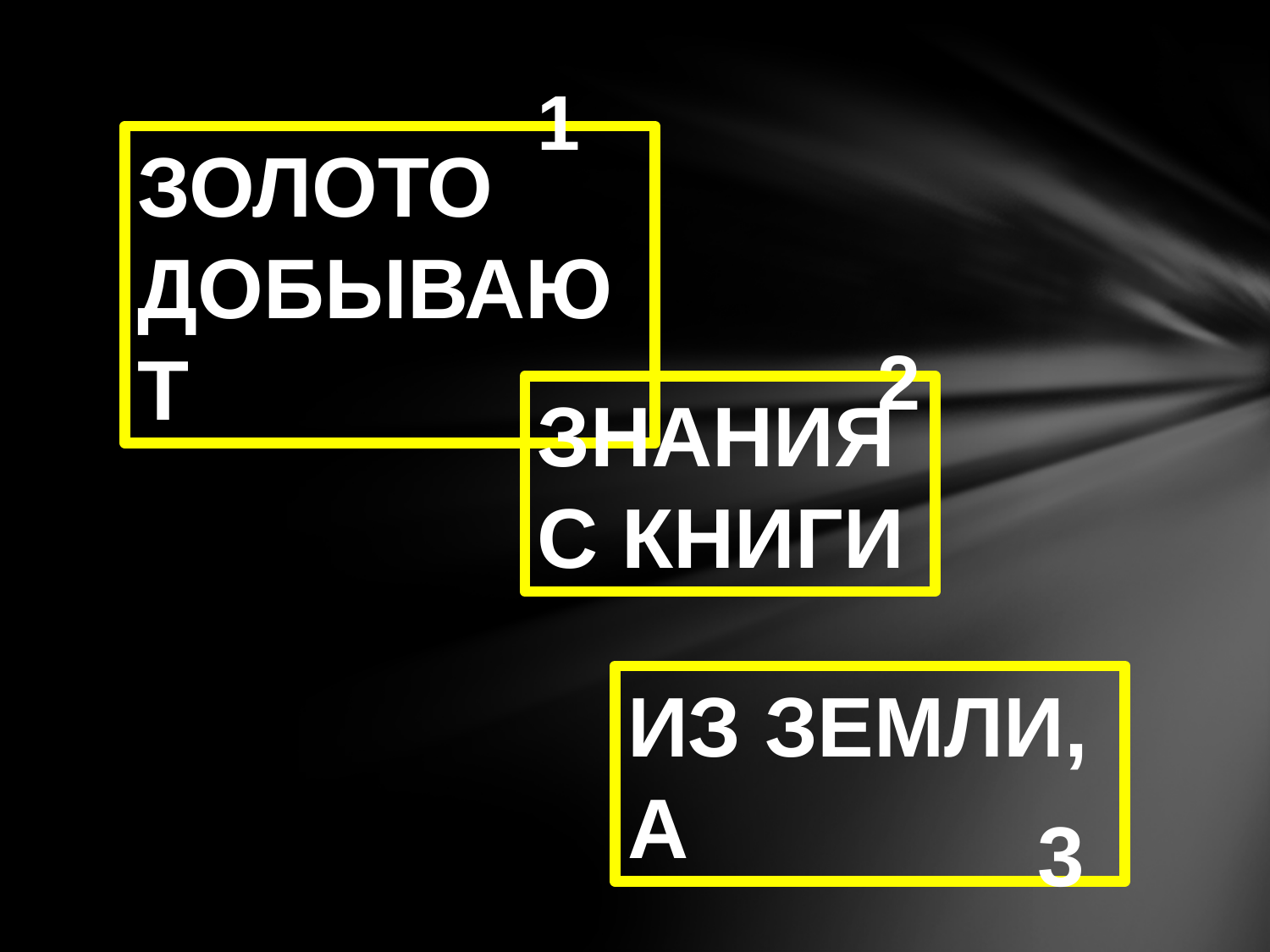

1
ЗОЛОТО ДОБЫВАЮТ
2
ЗНАНИЯ С КНИГИ
ИЗ ЗЕМЛИ, А
3